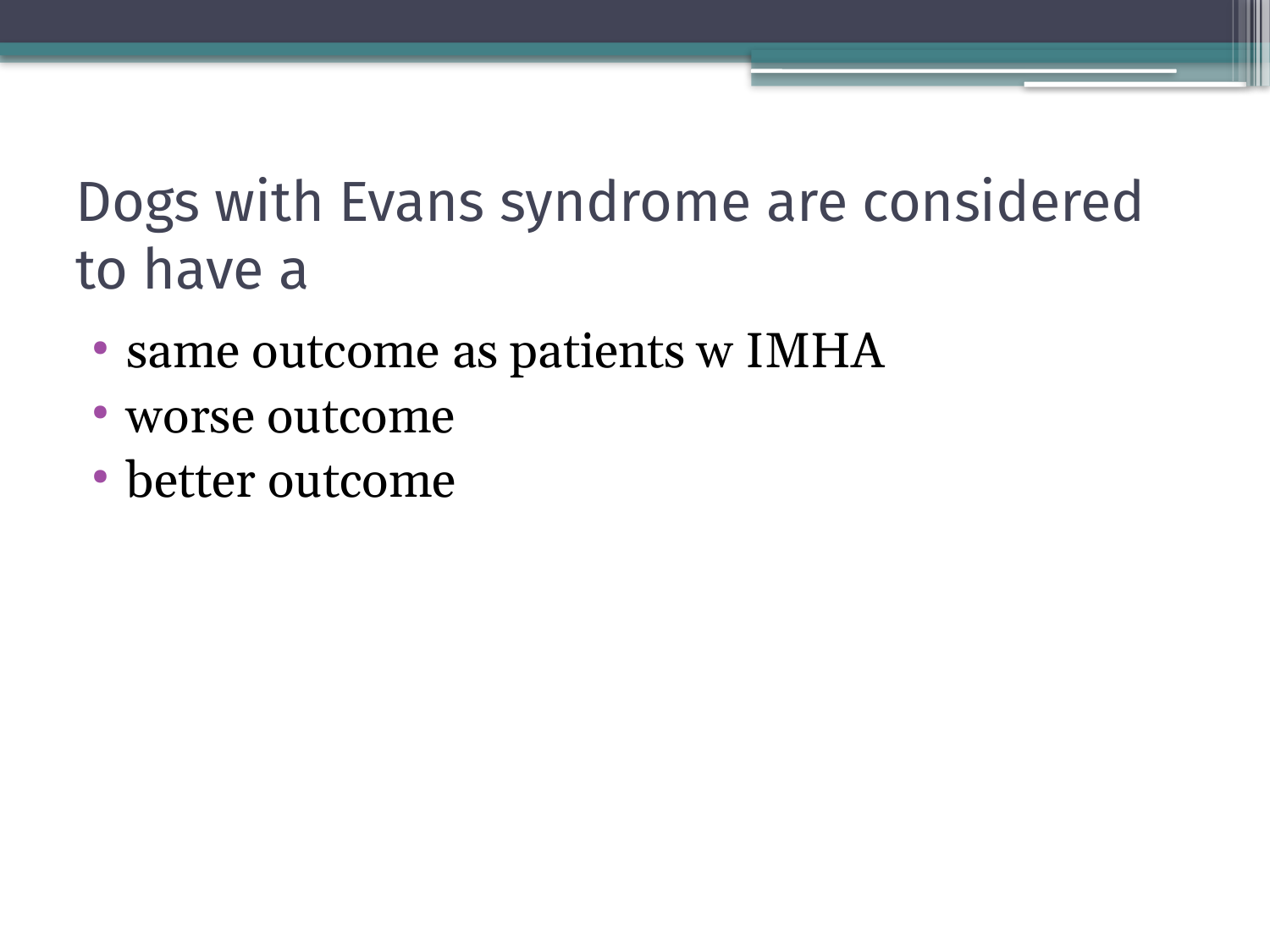

# Dogs with Evans syndrome are considered to have a
same outcome as patients w IMHA
worse outcome
better outcome